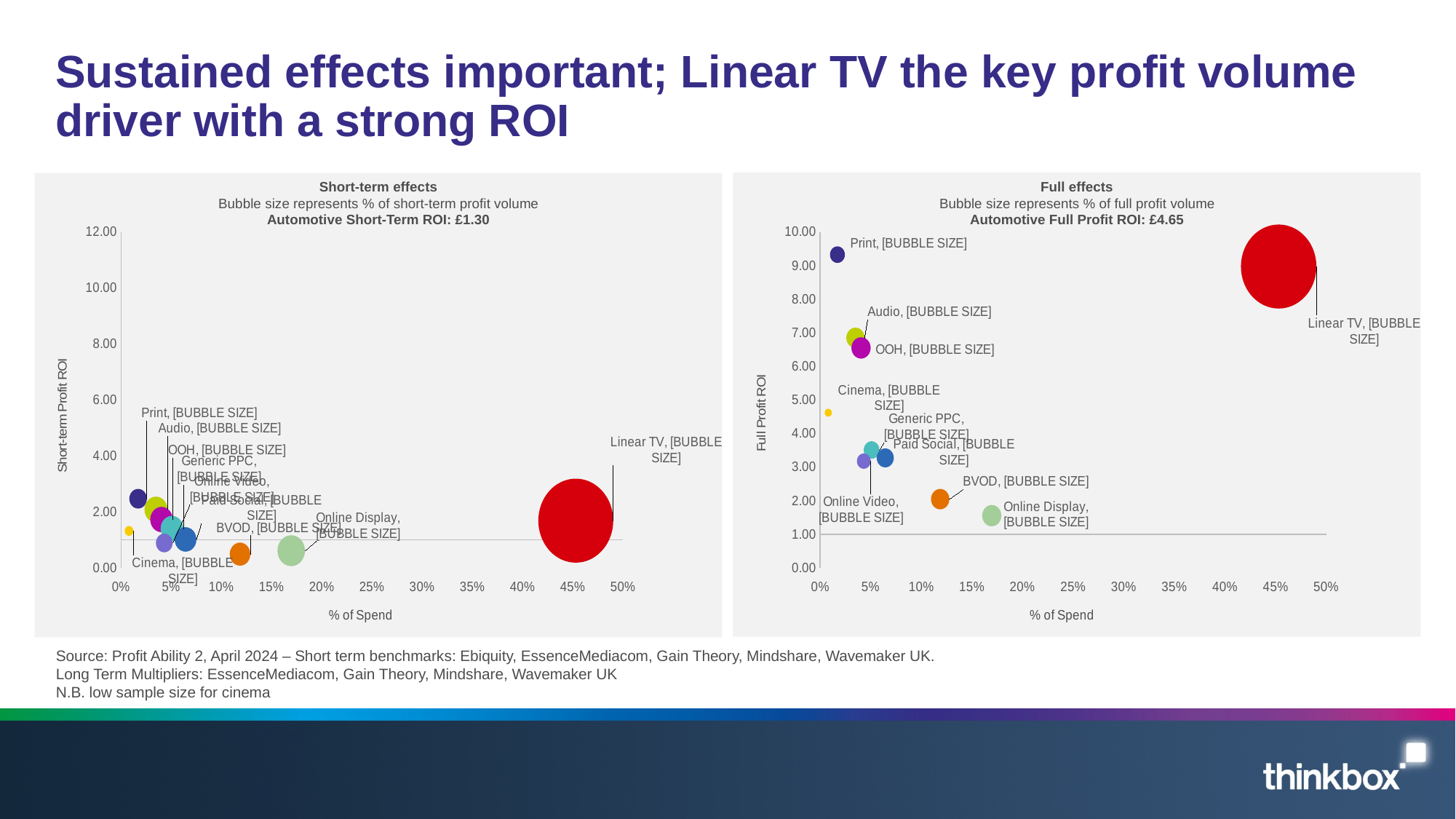

# Sustained effects important; Linear TV the key profit volume driver with a strong ROI

Full effects
Bubble size represents % of full profit volume
Automotive Full Profit ROI: £4.65

### Chart

| Category | Y-Values |
|---|---|
Short-term effects
Bubble size represents % of short-term profit volume
Automotive Short-Term ROI: £1.30

### Chart

| Category | Y-Values |
|---|---|
Source: Profit Ability 2, April 2024 – Short term benchmarks: Ebiquity, EssenceMediacom, Gain Theory, Mindshare, Wavemaker UK.
Long Term Multipliers: EssenceMediacom, Gain Theory, Mindshare, Wavemaker UK
N.B. low sample size for cinema